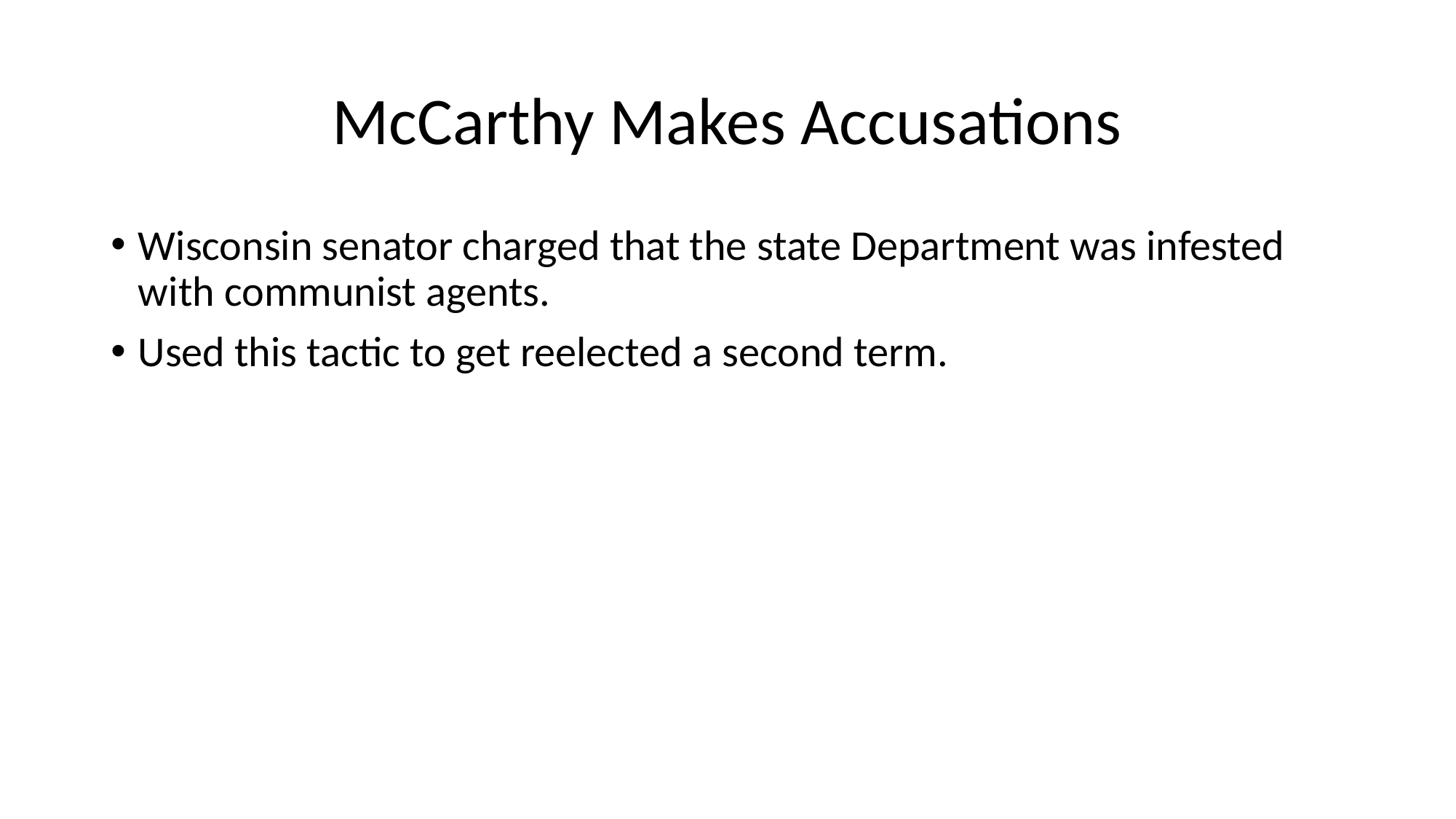

# McCarthy Makes Accusations
Wisconsin senator charged that the state Department was infested with communist agents.
Used this tactic to get reelected a second term.